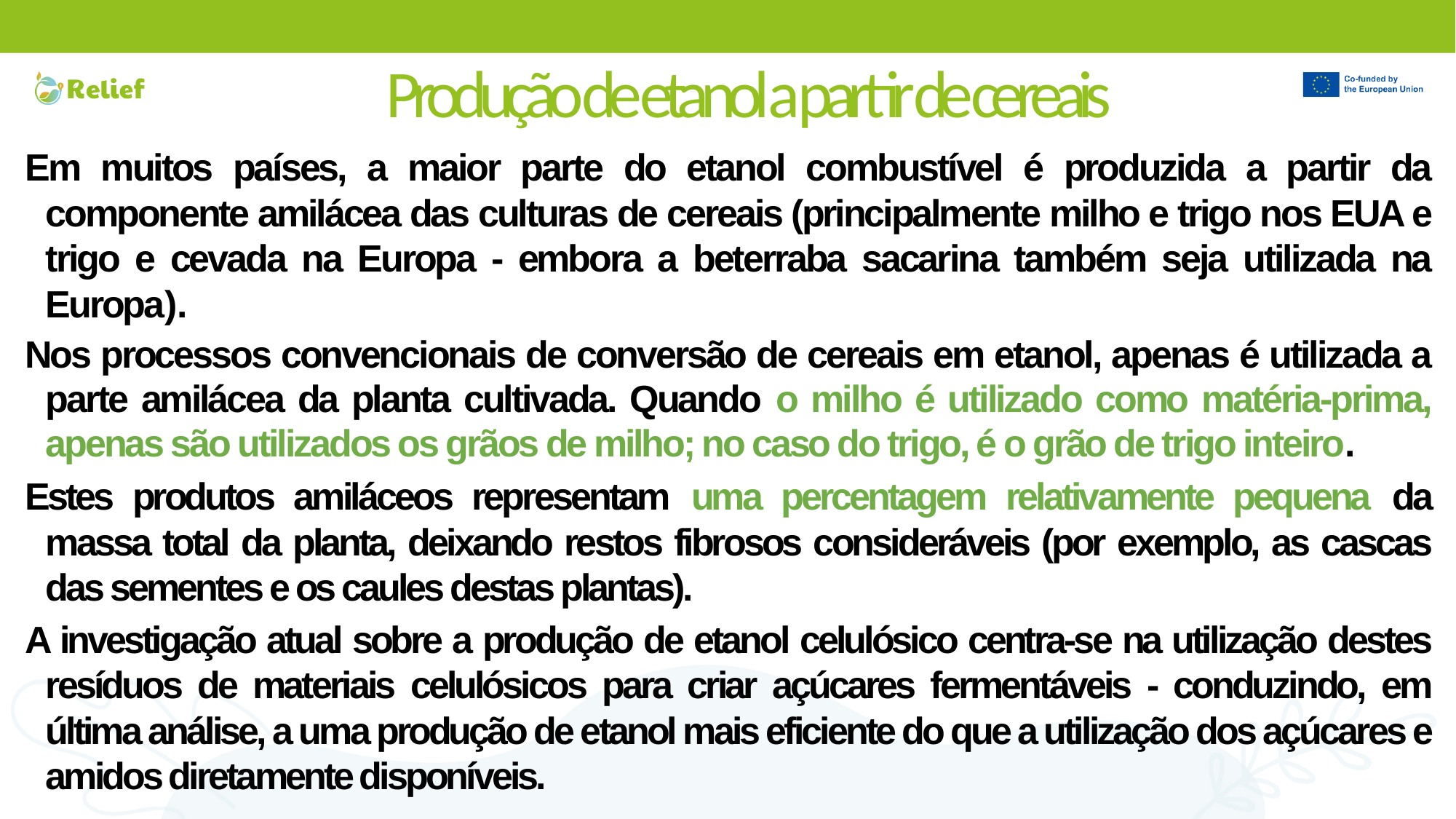

# Produção de etanol a partir de cereais
Em muitos países, a maior parte do etanol combustível é produzida a partir da componente amilácea das culturas de cereais (principalmente milho e trigo nos EUA e trigo e cevada na Europa - embora a beterraba sacarina também seja utilizada na Europa).
Nos processos convencionais de conversão de cereais em etanol, apenas é utilizada a parte amilácea da planta cultivada. Quando o milho é utilizado como matéria-prima, apenas são utilizados os grãos de milho; no caso do trigo, é o grão de trigo inteiro.
Estes produtos amiláceos representam uma percentagem relativamente pequena da massa total da planta, deixando restos fibrosos consideráveis (por exemplo, as cascas das sementes e os caules destas plantas).
A investigação atual sobre a produção de etanol celulósico centra-se na utilização destes resíduos de materiais celulósicos para criar açúcares fermentáveis - conduzindo, em última análise, a uma produção de etanol mais eficiente do que a utilização dos açúcares e amidos diretamente disponíveis.